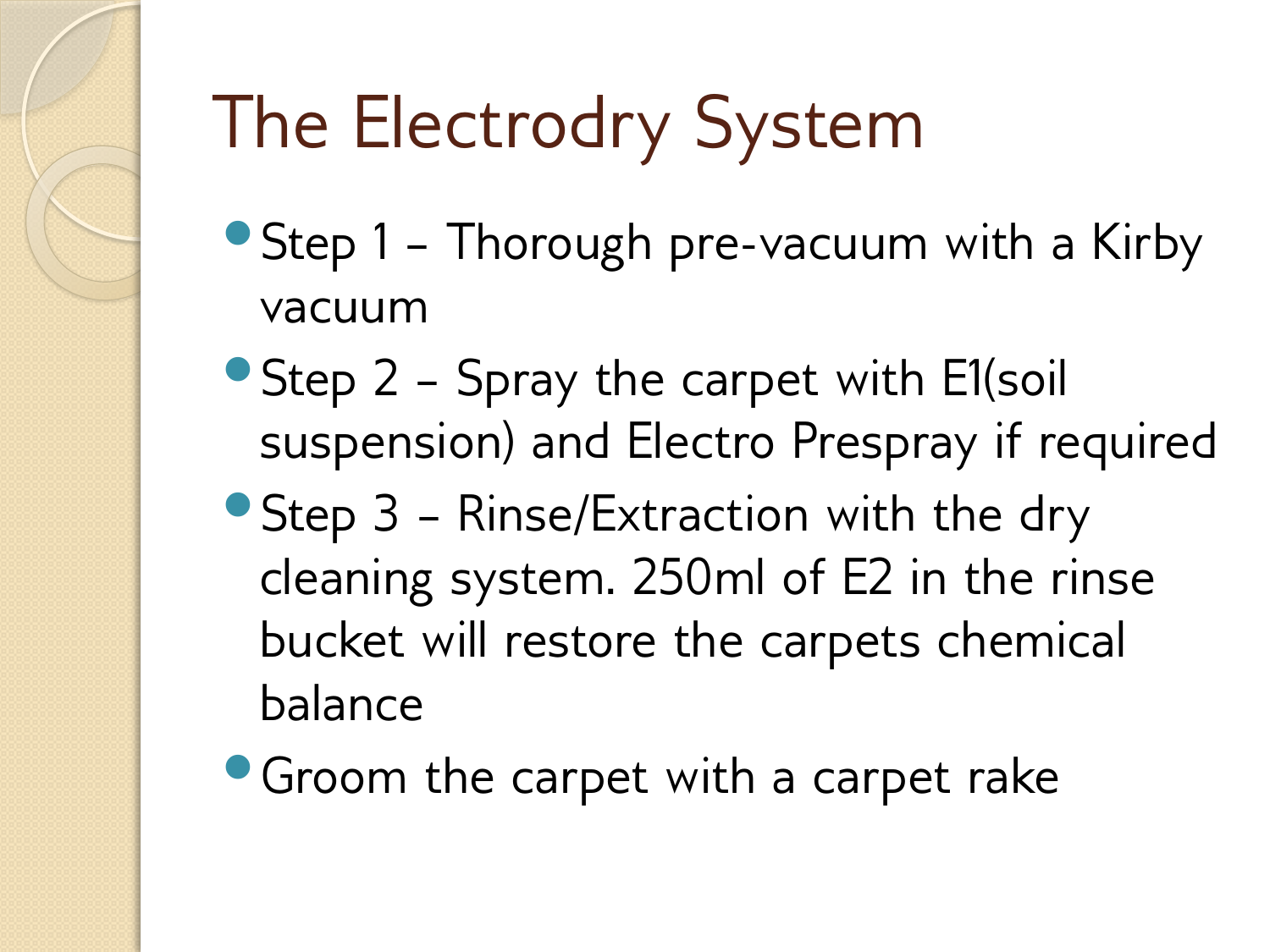

# The Electrodry System
Step 1 – Thorough pre-vacuum with a Kirby vacuum
Step 2 – Spray the carpet with E1(soil suspension) and Electro Prespray if required
Step 3 – Rinse/Extraction with the dry cleaning system. 250ml of E2 in the rinse bucket will restore the carpets chemical balance
Groom the carpet with a carpet rake